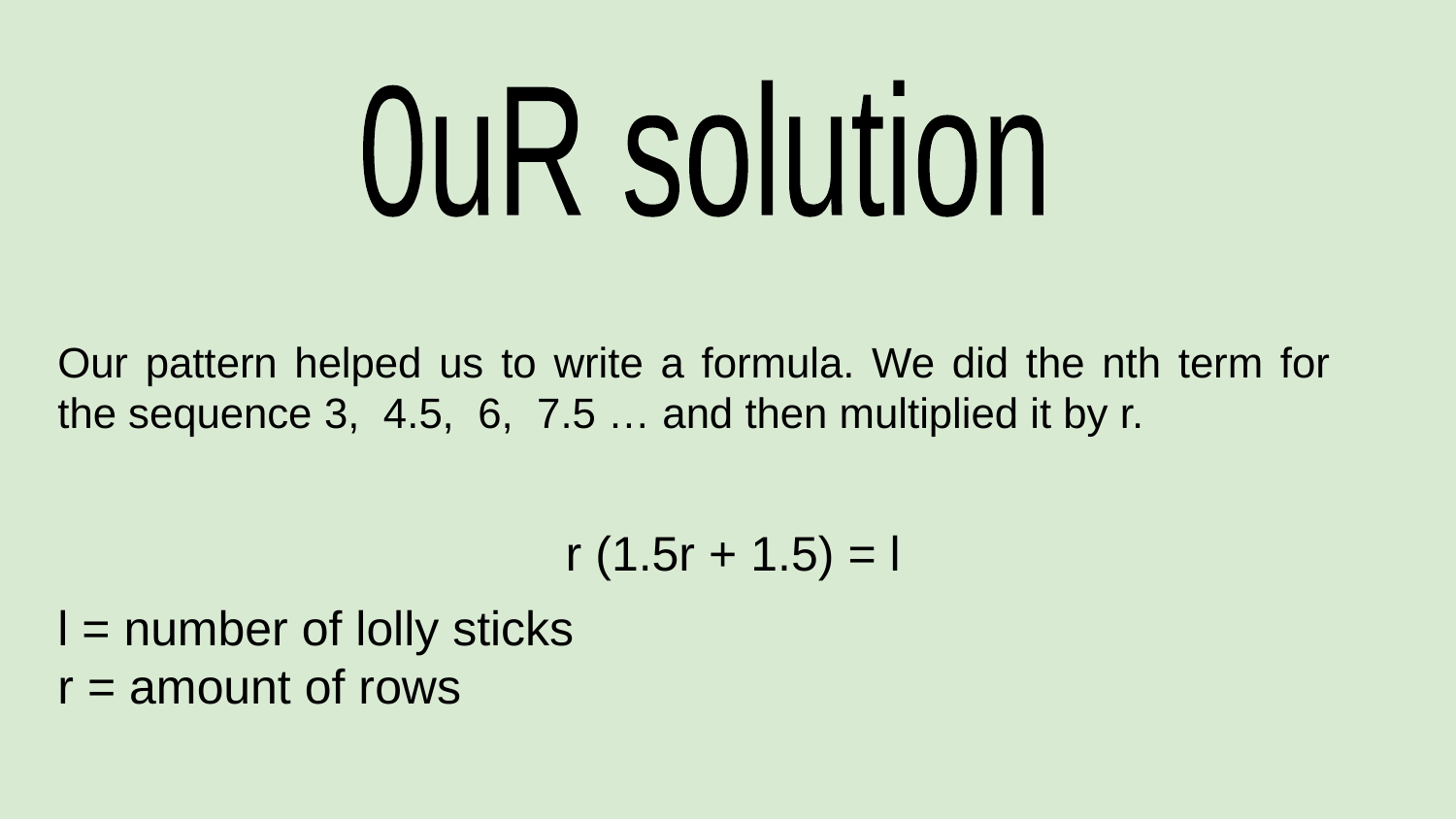

0uR solution
Our pattern helped us to write a formula. We did the nth term for the sequence 3,  4.5,  6,  7.5 … and then multiplied it by r.

l = number of lolly sticks
r = amount of rows
r (1.5r + 1.5) = l